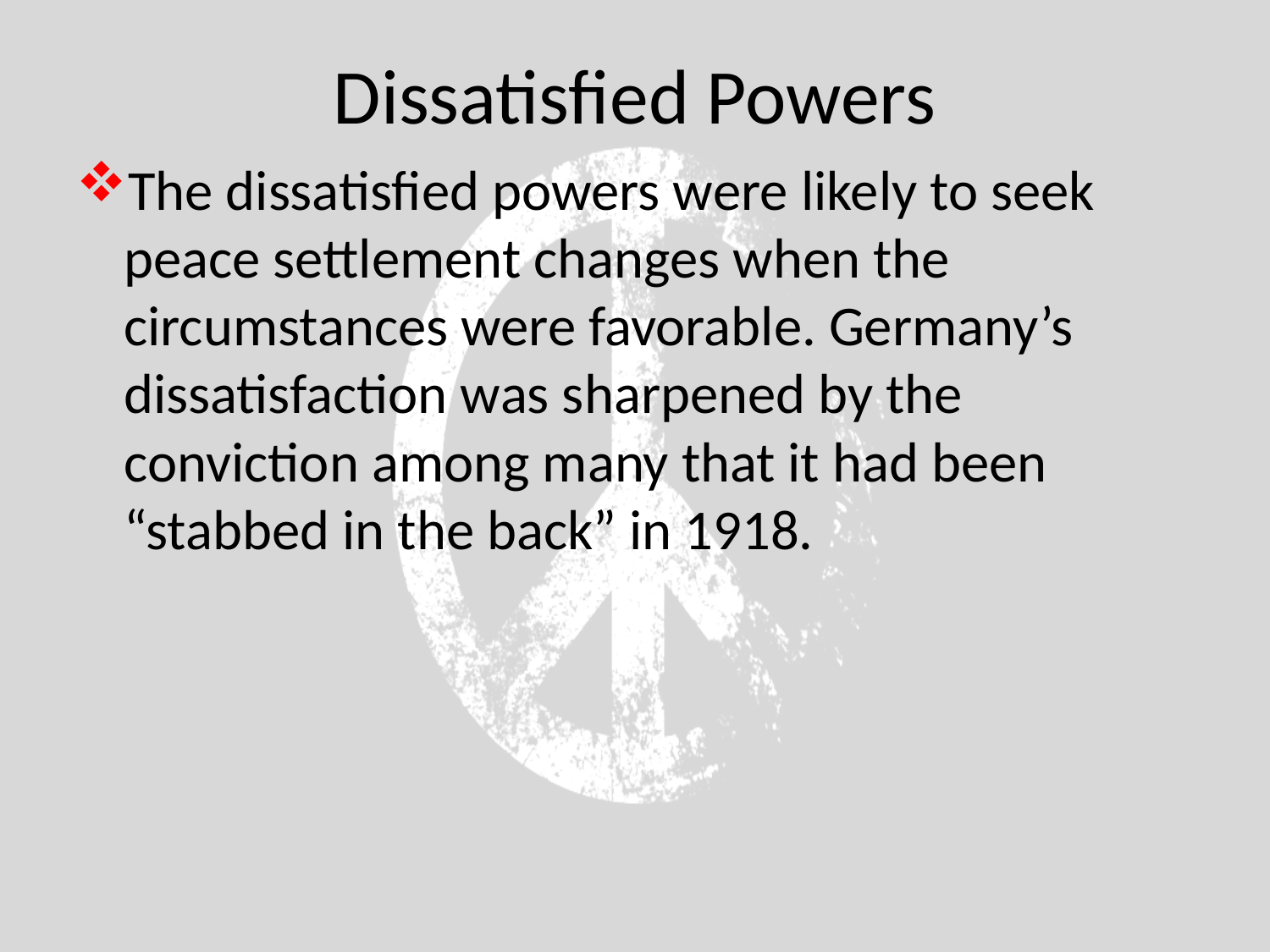

# Dissatisfied Powers
The dissatisfied powers were likely to seek peace settlement changes when the circumstances were favorable. Germany’s dissatisfaction was sharpened by the conviction among many that it had been “stabbed in the back” in 1918.